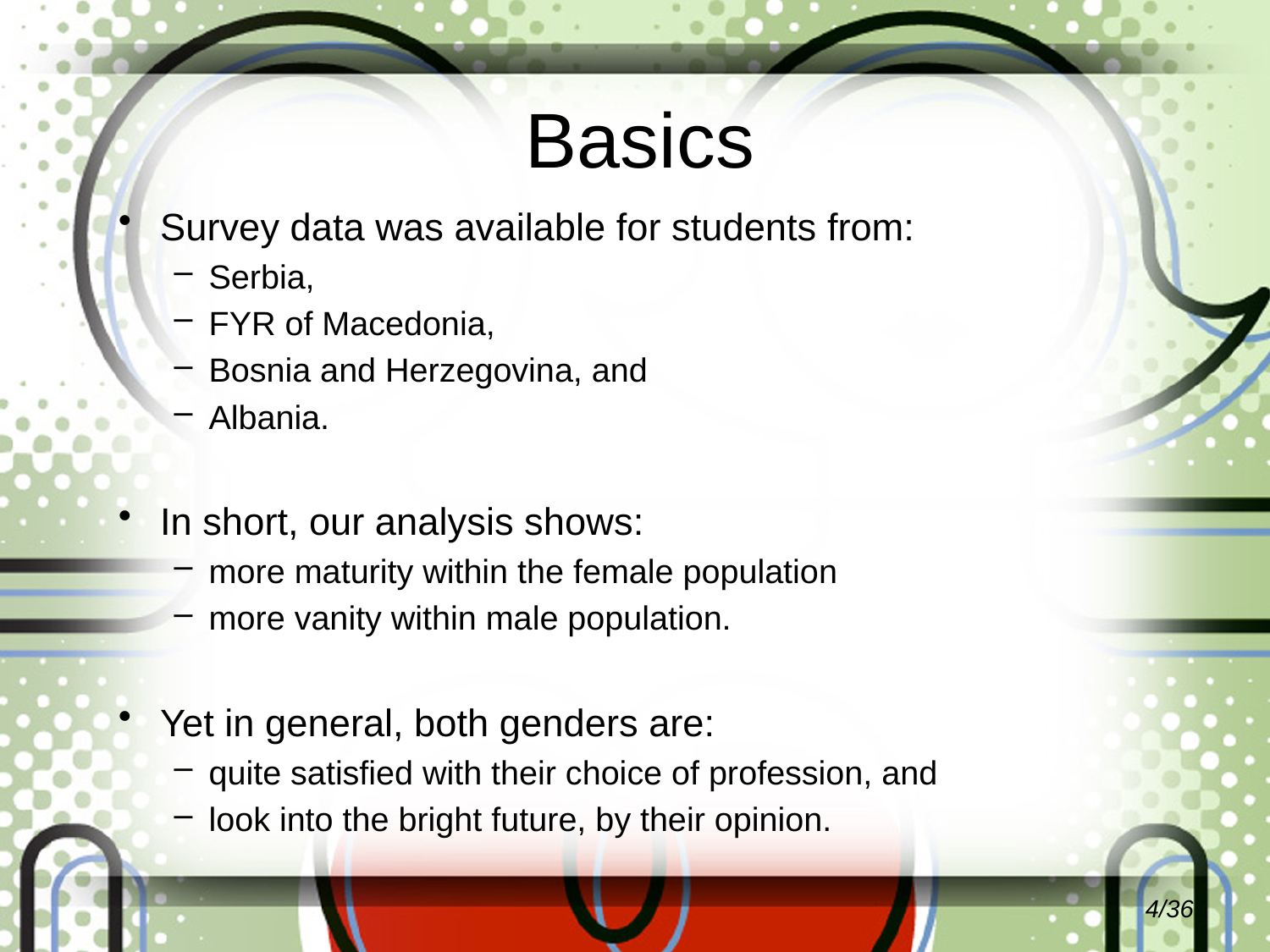

# Basics
Survey data was available for students from:
Serbia,
FYR of Macedonia,
Bosnia and Herzegovina, and
Albania.

In short, our analysis shows:
more maturity within the female population
more vanity within male population.

Yet in general, both genders are:
quite satisfied with their choice of profession, and
look into the bright future, by their opinion.
4/36